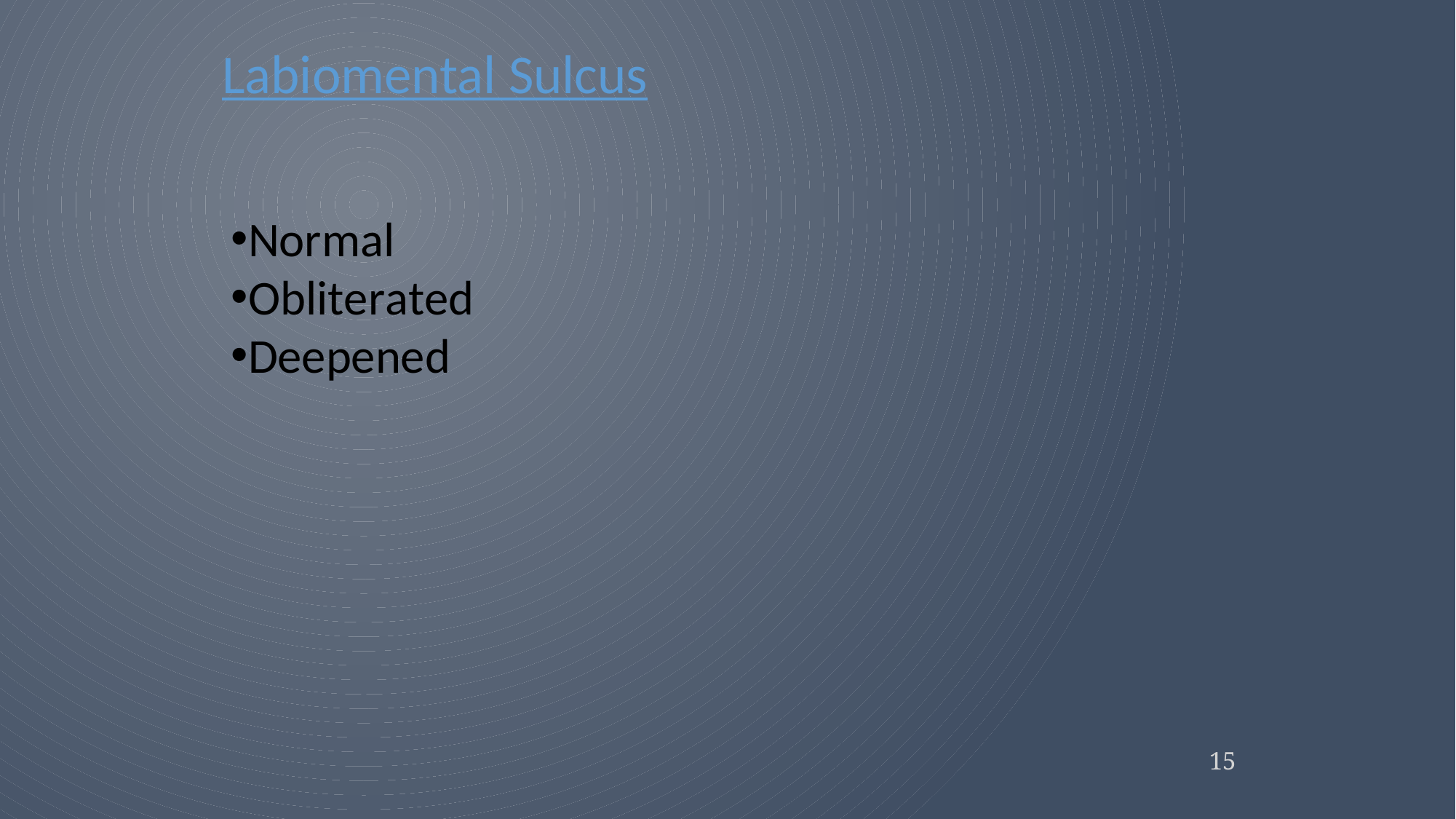

# Labiomental Sulcus
Normal
Obliterated
Deepened
15
15